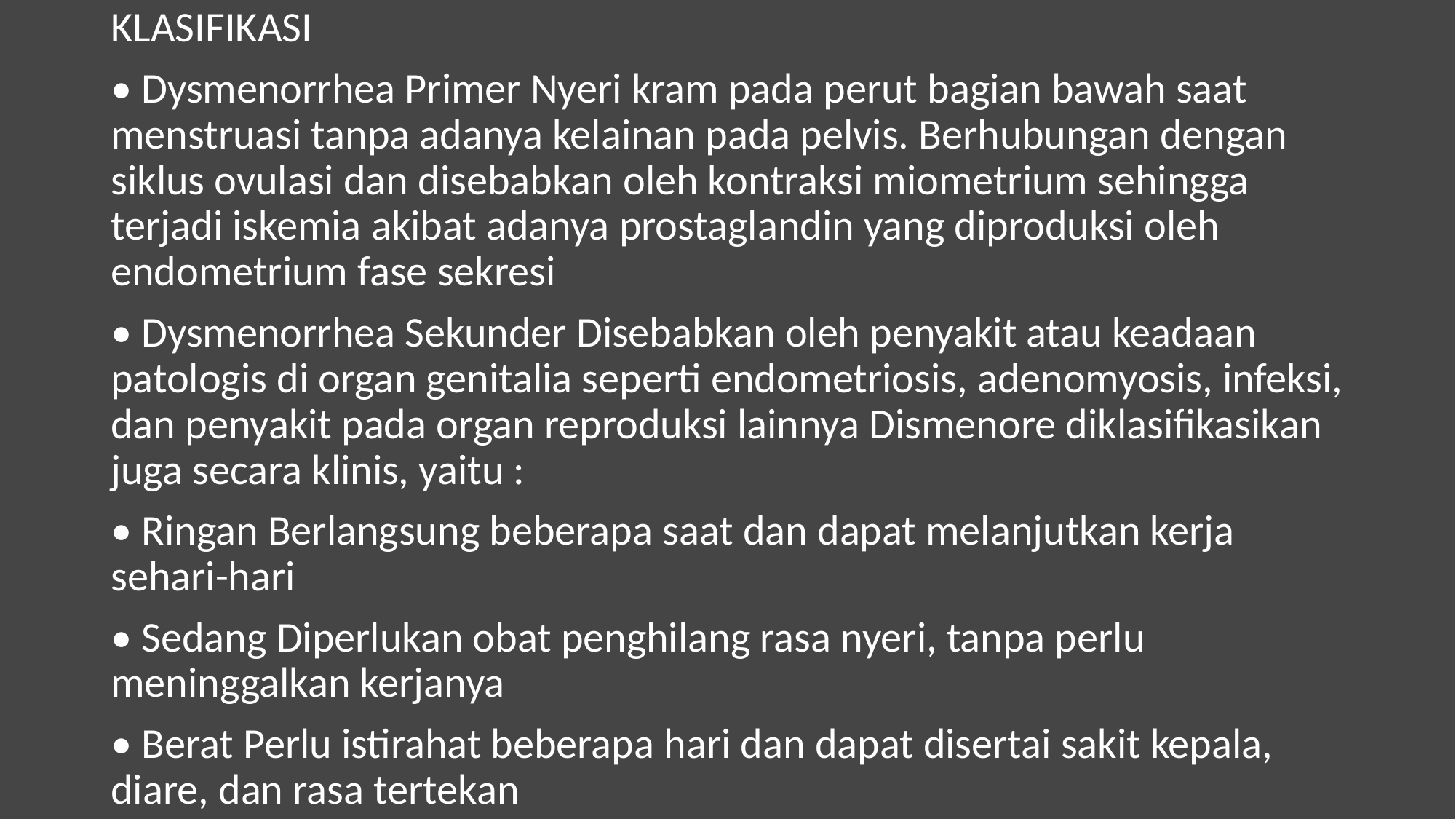

KLASIFIKASI
• Dysmenorrhea Primer Nyeri kram pada perut bagian bawah saat menstruasi tanpa adanya kelainan pada pelvis. Berhubungan dengan siklus ovulasi dan disebabkan oleh kontraksi miometrium sehingga terjadi iskemia akibat adanya prostaglandin yang diproduksi oleh endometrium fase sekresi
• Dysmenorrhea Sekunder Disebabkan oleh penyakit atau keadaan patologis di organ genitalia seperti endometriosis, adenomyosis, infeksi, dan penyakit pada organ reproduksi lainnya Dismenore diklasifikasikan juga secara klinis, yaitu :
• Ringan Berlangsung beberapa saat dan dapat melanjutkan kerja sehari-hari
• Sedang Diperlukan obat penghilang rasa nyeri, tanpa perlu meninggalkan kerjanya
• Berat Perlu istirahat beberapa hari dan dapat disertai sakit kepala, diare, dan rasa tertekan